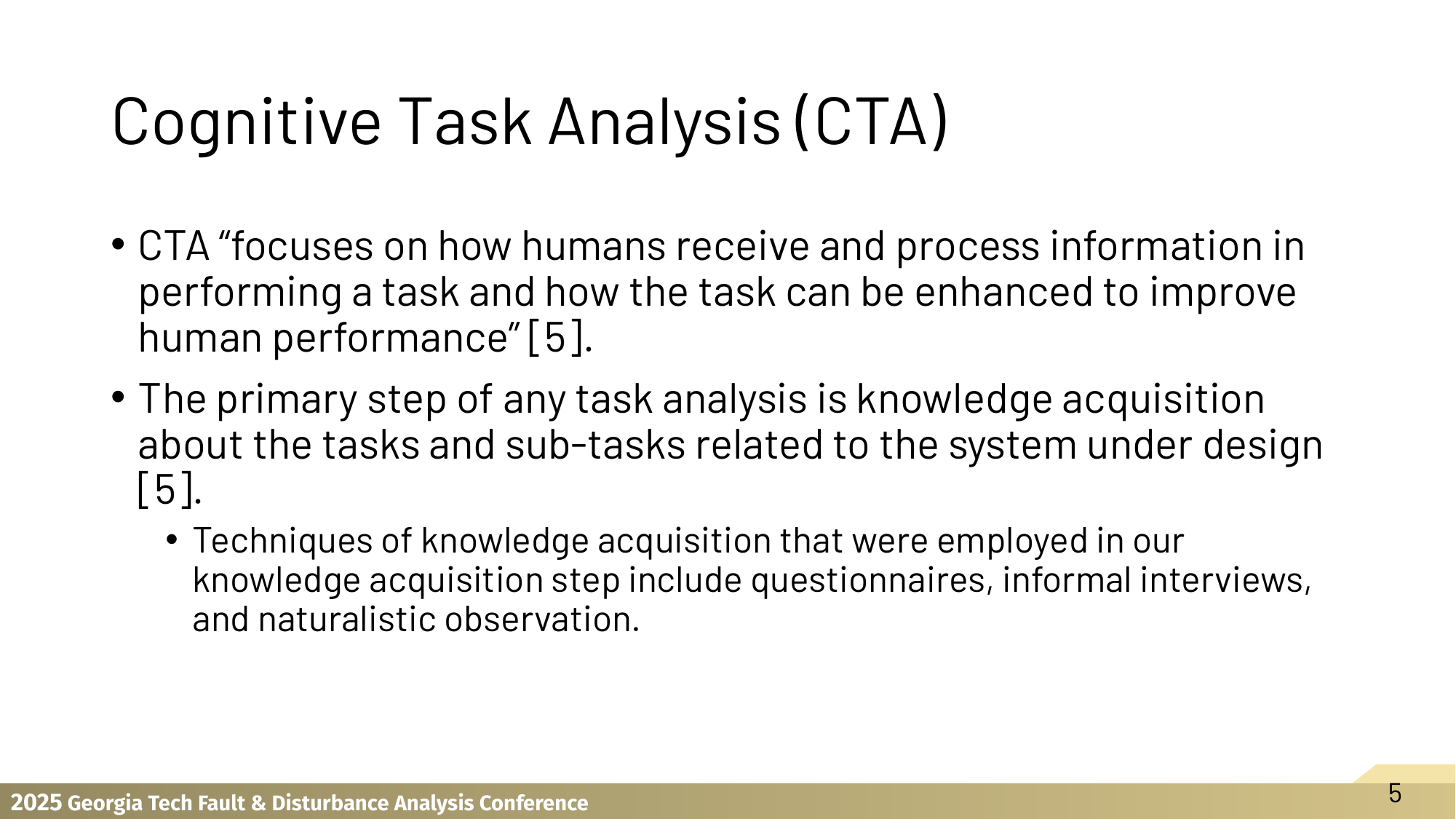

# Cognitive Task Analysis (CTA)
CTA “focuses on how humans receive and process information in performing a task and how the task can be enhanced to improve human performance” [5].
The primary step of any task analysis is knowledge acquisition about the tasks and sub-tasks related to the system under design [5].
Techniques of knowledge acquisition that were employed in our knowledge acquisition step include questionnaires, informal interviews, and naturalistic observation.